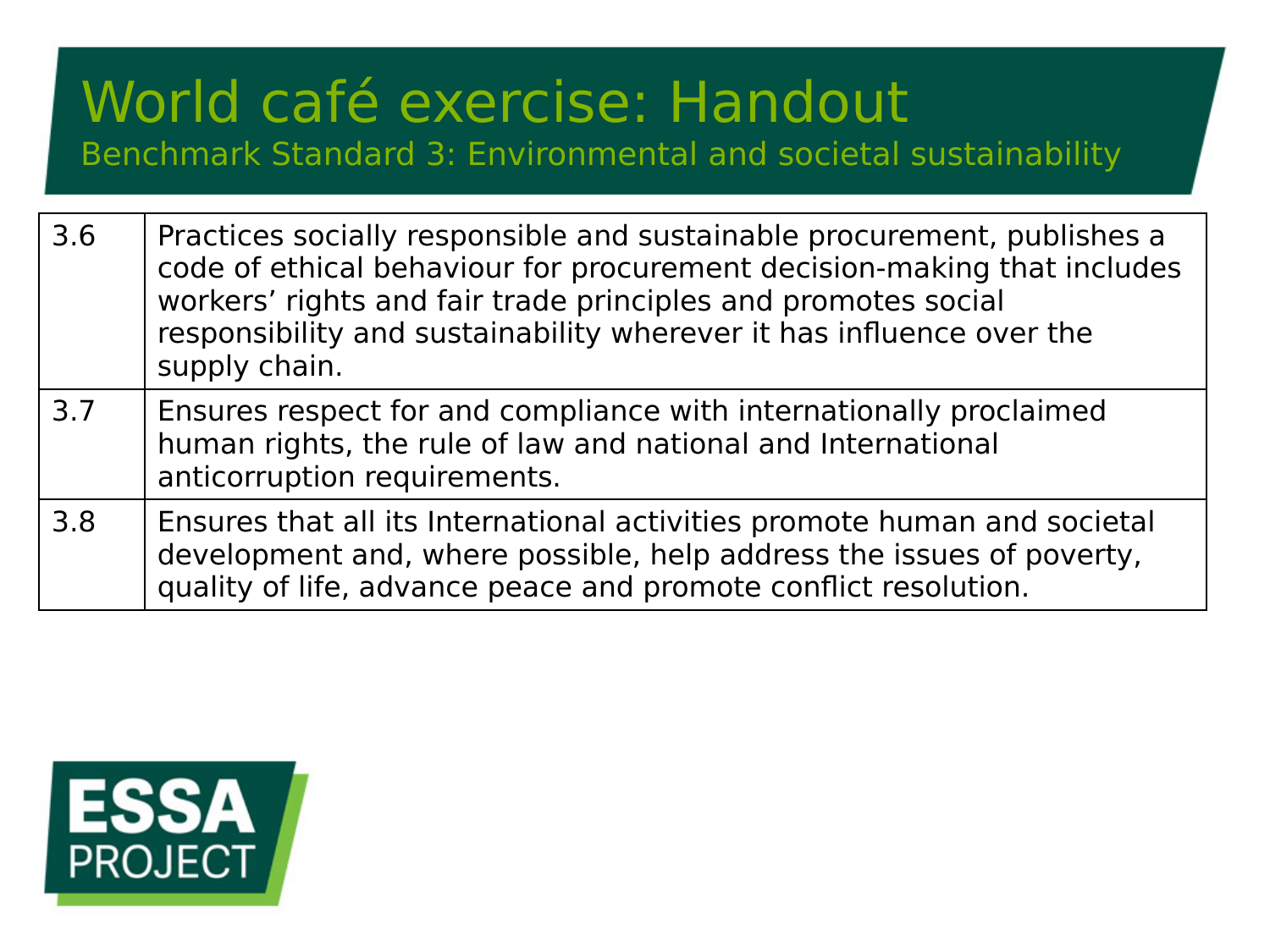

# World café exercise: Handout Benchmark Standard 3: Environmental and societal sustainability
| 3.6 | Practices socially responsible and sustainable procurement, publishes a code of ethical behaviour for procurement decision-making that includes workers’ rights and fair trade principles and promotes social responsibility and sustainability wherever it has influence over the supply chain. |
| --- | --- |
| 3.7 | Ensures respect for and compliance with internationally proclaimed human rights, the rule of law and national and International anticorruption requirements. |
| 3.8 | Ensures that all its International activities promote human and societal development and, where possible, help address the issues of poverty, quality of life, advance peace and promote conflict resolution. |